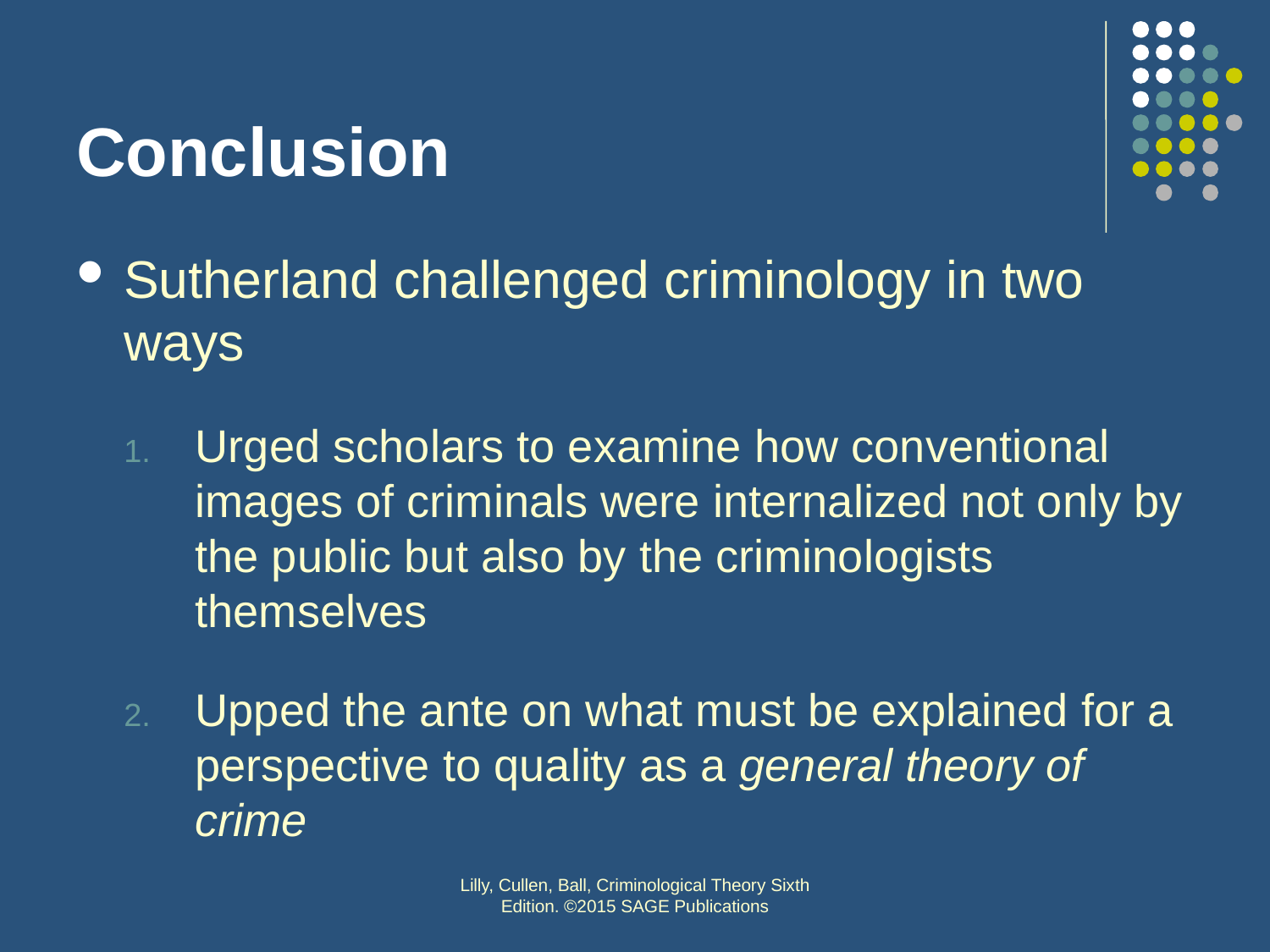

# Conclusion
Sutherland challenged criminology in two ways

Urged scholars to examine how conventional images of criminals were internalized not only by the public but also by the criminologists themselves

Upped the ante on what must be explained for a perspective to quality as a general theory of crime
Lilly, Cullen, Ball, Criminological Theory Sixth Edition. ©2015 SAGE Publications